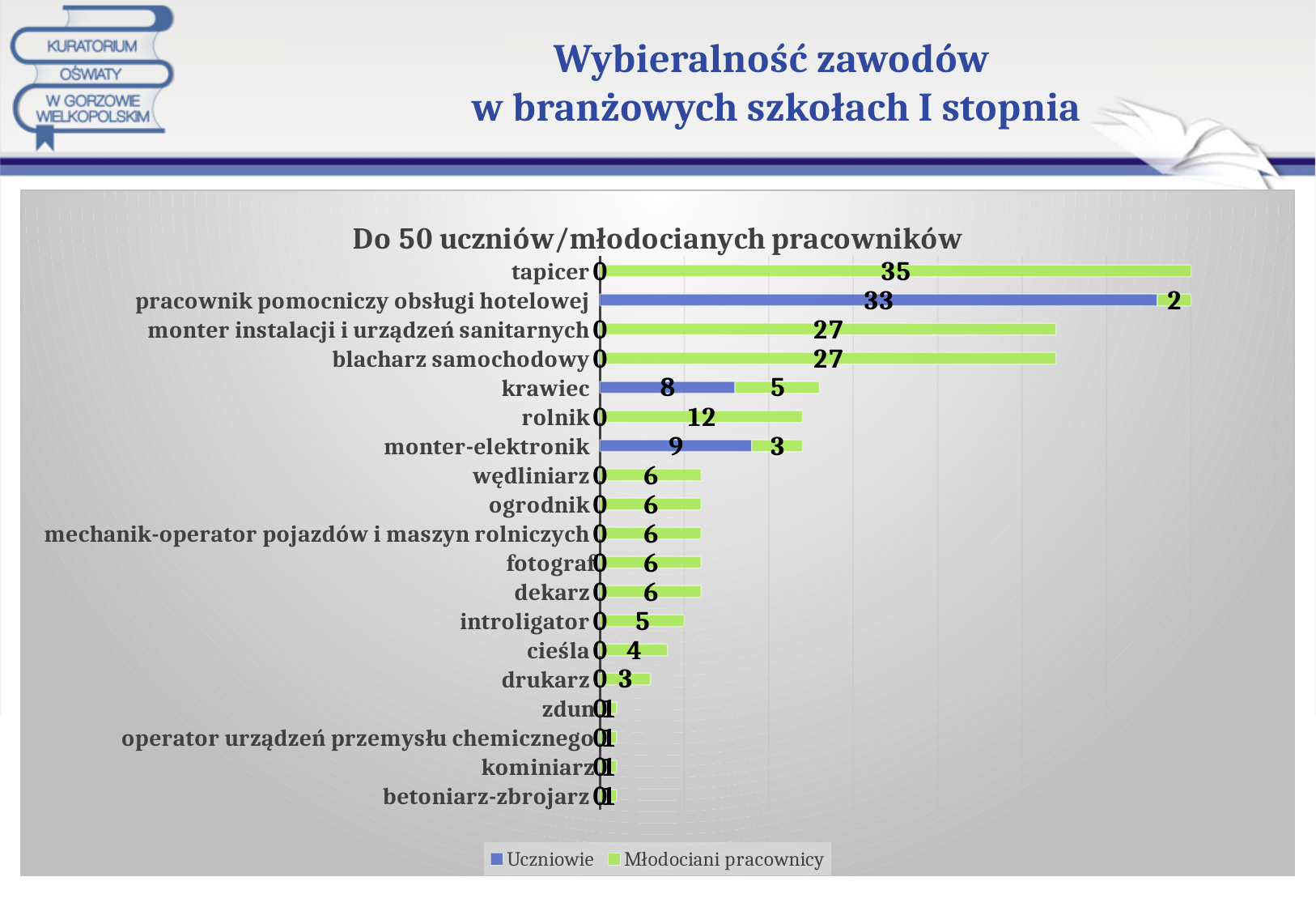

# Wybieralność zawodów w branżowych szkołach I stopnia

### Chart: Do 50 uczniów/młodocianych pracowników

| Category | Uczniowie | Młodociani pracownicy |
|---|---|---|
| betoniarz-zbrojarz  | 0.0 | 1.0 |
| kominiarz | 0.0 | 1.0 |
| operator urządzeń przemysłu chemicznego | 0.0 | 1.0 |
| zdun | 0.0 | 1.0 |
| drukarz  | 0.0 | 3.0 |
| cieśla  | 0.0 | 4.0 |
| introligator  | 0.0 | 5.0 |
| dekarz  | 0.0 | 6.0 |
| fotograf | 0.0 | 6.0 |
| mechanik-operator pojazdów i maszyn rolniczych  | 0.0 | 6.0 |
| ogrodnik  | 0.0 | 6.0 |
| wędliniarz  | 0.0 | 6.0 |
| monter-elektronik  | 9.0 | 3.0 |
| rolnik  | 0.0 | 12.0 |
| krawiec  | 8.0 | 5.0 |
| blacharz samochodowy  | 0.0 | 27.0 |
| monter instalacji i urządzeń sanitarnych  | 0.0 | 27.0 |
| pracownik pomocniczy obsługi hotelowej  | 33.0 | 2.0 |
| tapicer  | 0.0 | 35.0 |